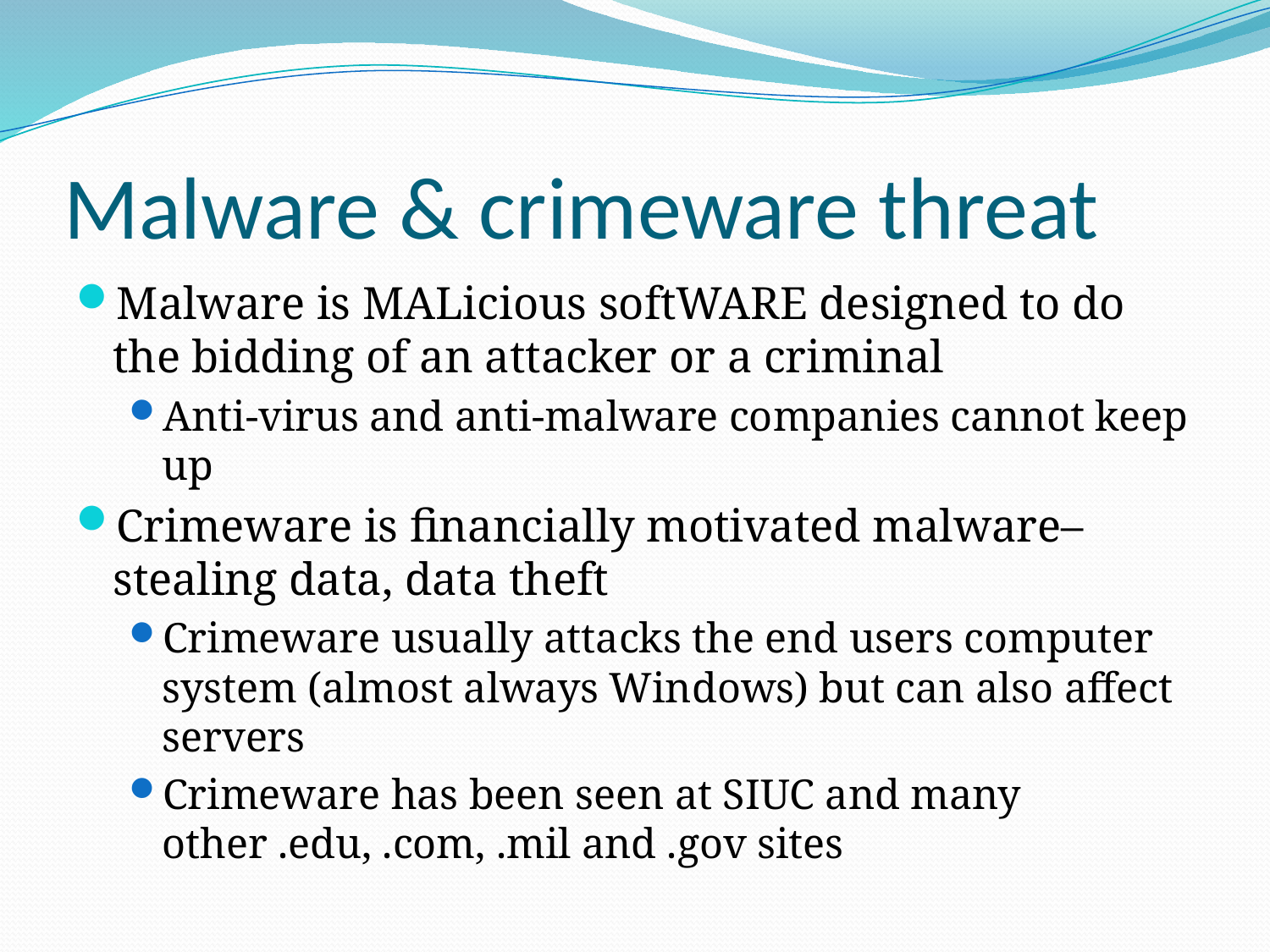

# Malware & crimeware threat
Malware is MALicious softWARE designed to do the bidding of an attacker or a criminal
Anti-virus and anti-malware companies cannot keep up
Crimeware is financially motivated malware– stealing data, data theft
Crimeware usually attacks the end users computer system (almost always Windows) but can also affect servers
Crimeware has been seen at SIUC and many other .edu, .com, .mil and .gov sites